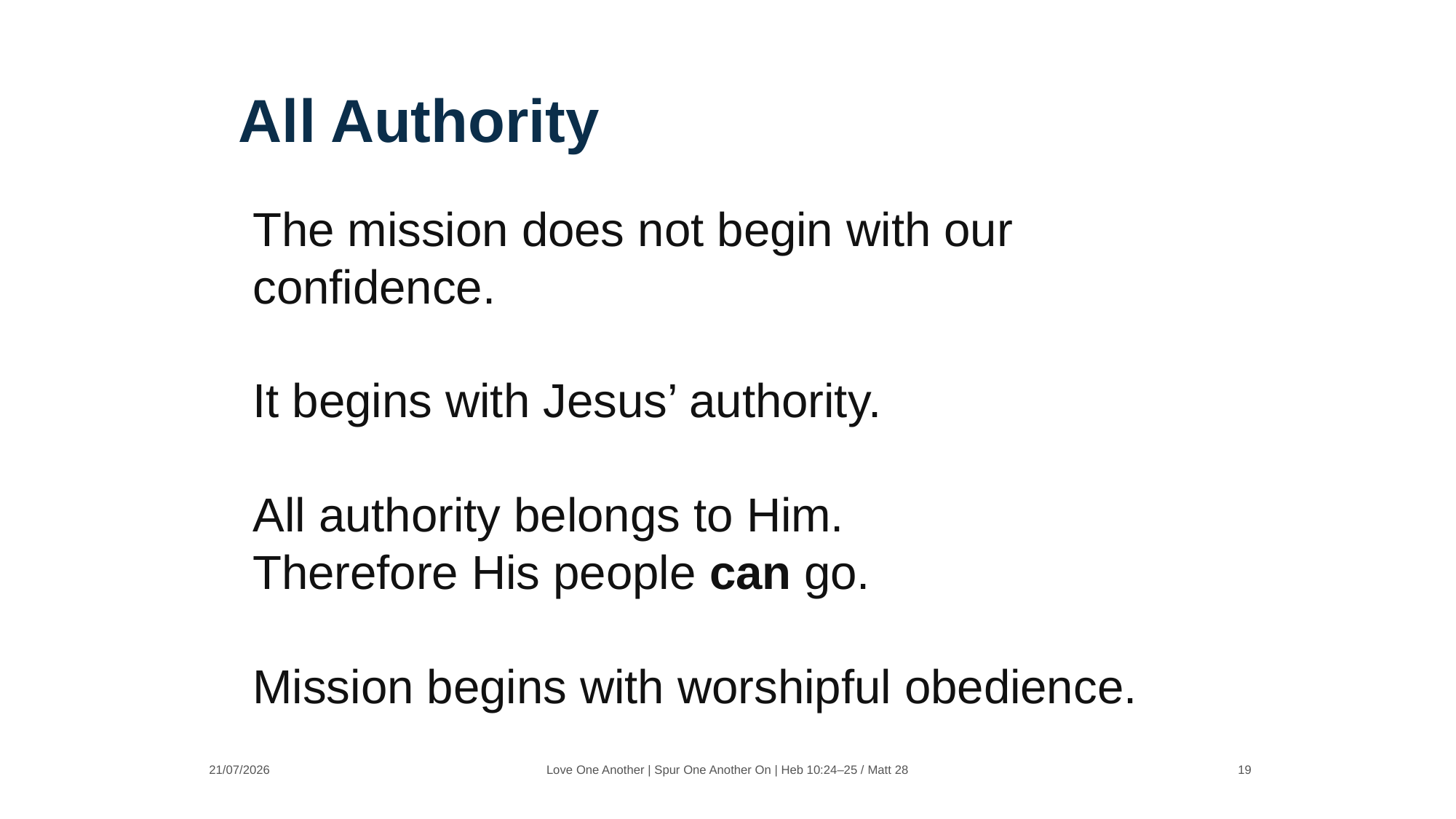

All Authority
The mission does not begin with our confidence.

It begins with Jesus’ authority.

All authority belongs to Him.
Therefore His people can go.

Mission begins with worshipful obedience.
21/07/2026
Love One Another | Spur One Another On | Heb 10:24–25 / Matt 28
19